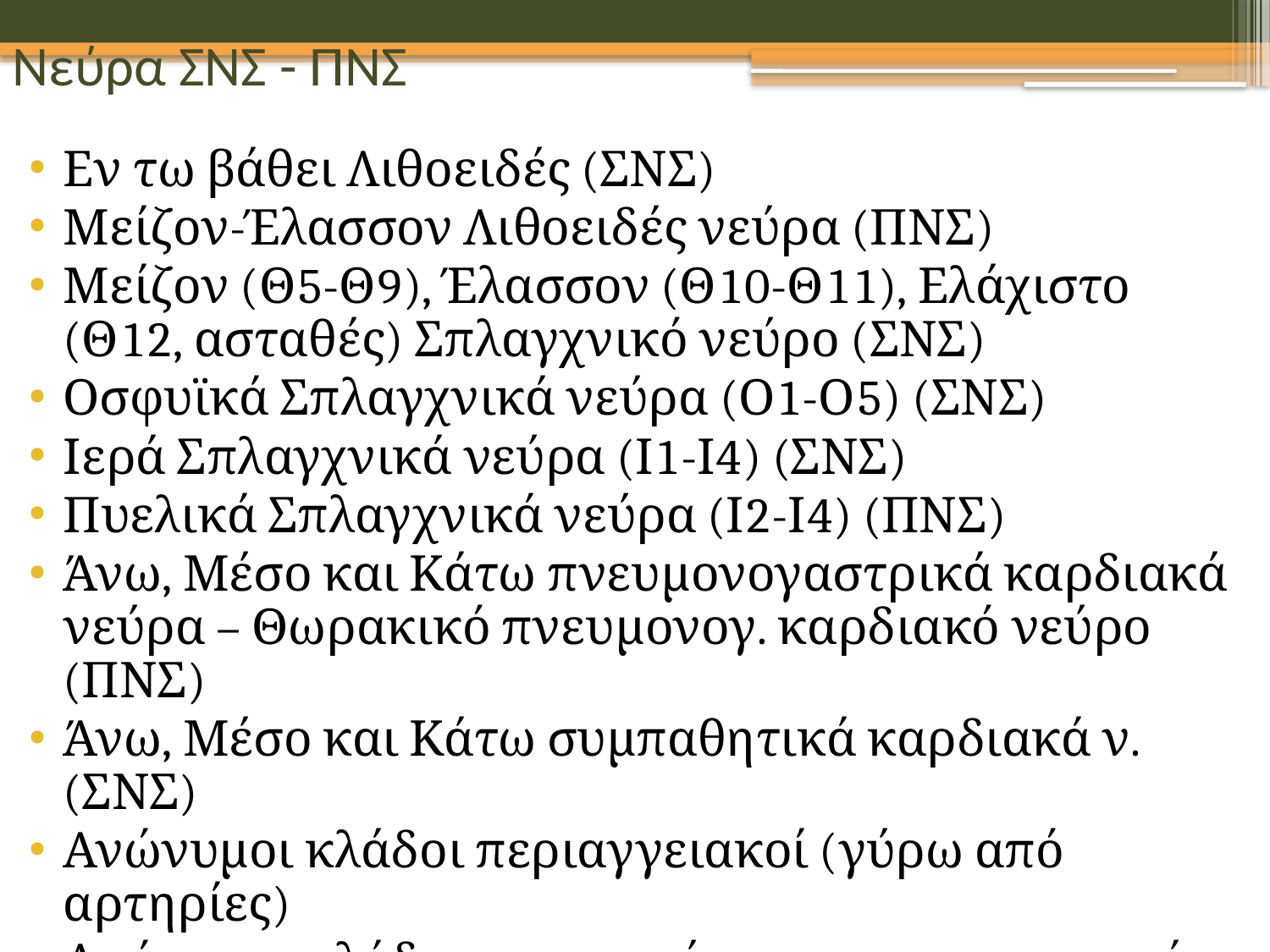

# Νεύρα ΣΝΣ - ΠΝΣ
Εν τω βάθει Λιθοειδές (ΣΝΣ)
Μείζον-Έλασσον Λιθοειδές νεύρα (ΠΝΣ)
Μείζον (Θ5-Θ9), Έλασσον (Θ10-Θ11), Ελάχιστο (Θ12, ασταθές) Σπλαγχνικό νεύρο (ΣΝΣ)
Οσφυϊκά Σπλαγχνικά νεύρα (Ο1-Ο5) (ΣΝΣ)
Ιερά Σπλαγχνικά νεύρα (Ι1-Ι4) (ΣΝΣ)
Πυελικά Σπλαγχνικά νεύρα (Ι2-Ι4) (ΠΝΣ)
Άνω, Μέσο και Κάτω πνευμονογαστρικά καρδιακά νεύρα – Θωρακικό πνευμονογ. καρδιακό νεύρο (ΠΝΣ)
Άνω, Μέσο και Κάτω συμπαθητικά καρδιακά ν. (ΣΝΣ)
Ανώνυμοι κλάδοι περιαγγειακοί (γύρω από αρτηρίες)
Ανώνυμοι κλάδοι που περιέχονται στα σωματικά νεύρα